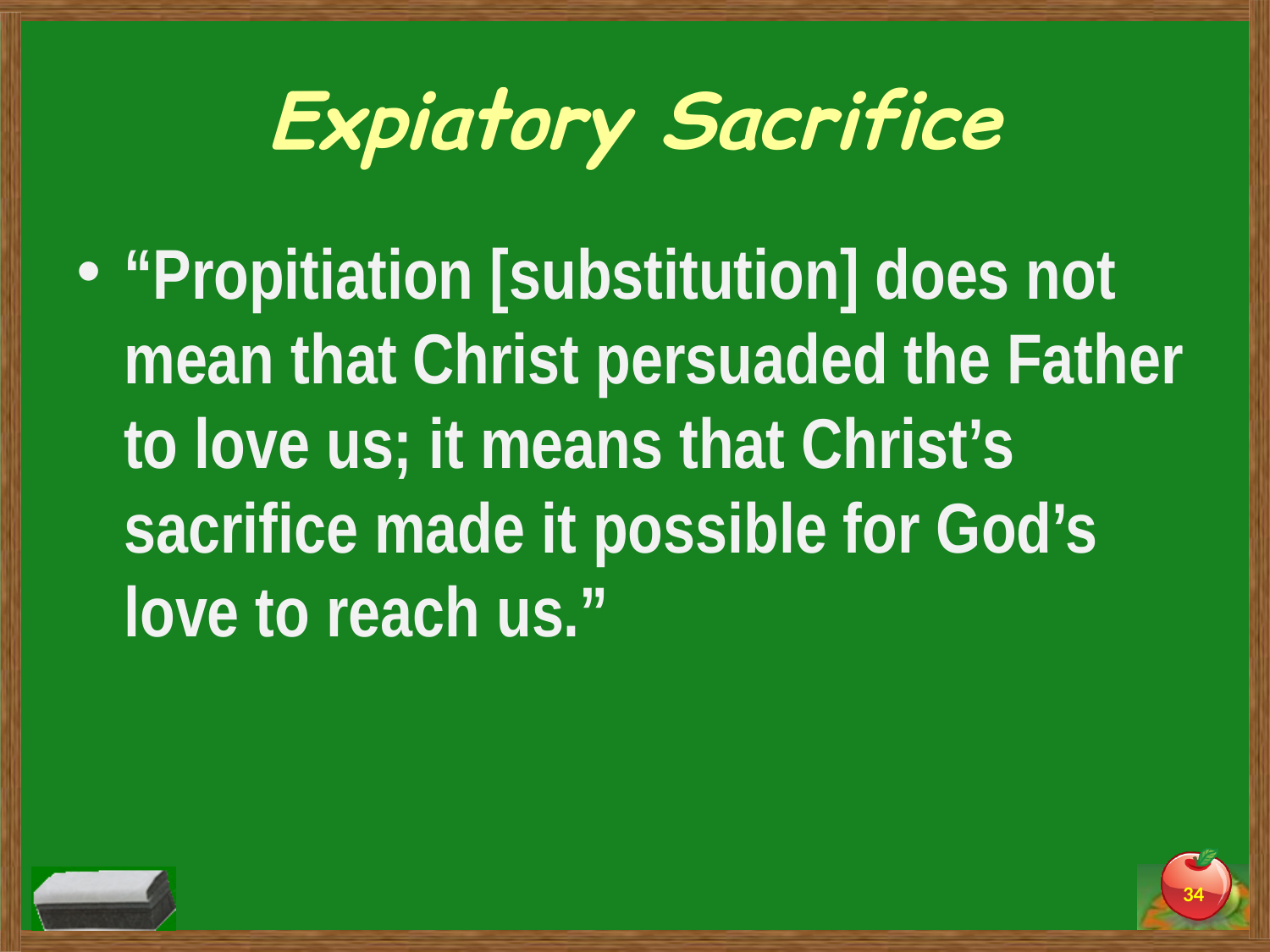

# Expiatory Sacrifice
“Propitiation [substitution] does not mean that Christ persuaded the Father to love us; it means that Christ’s sacrifice made it possible for God’s love to reach us.”

34